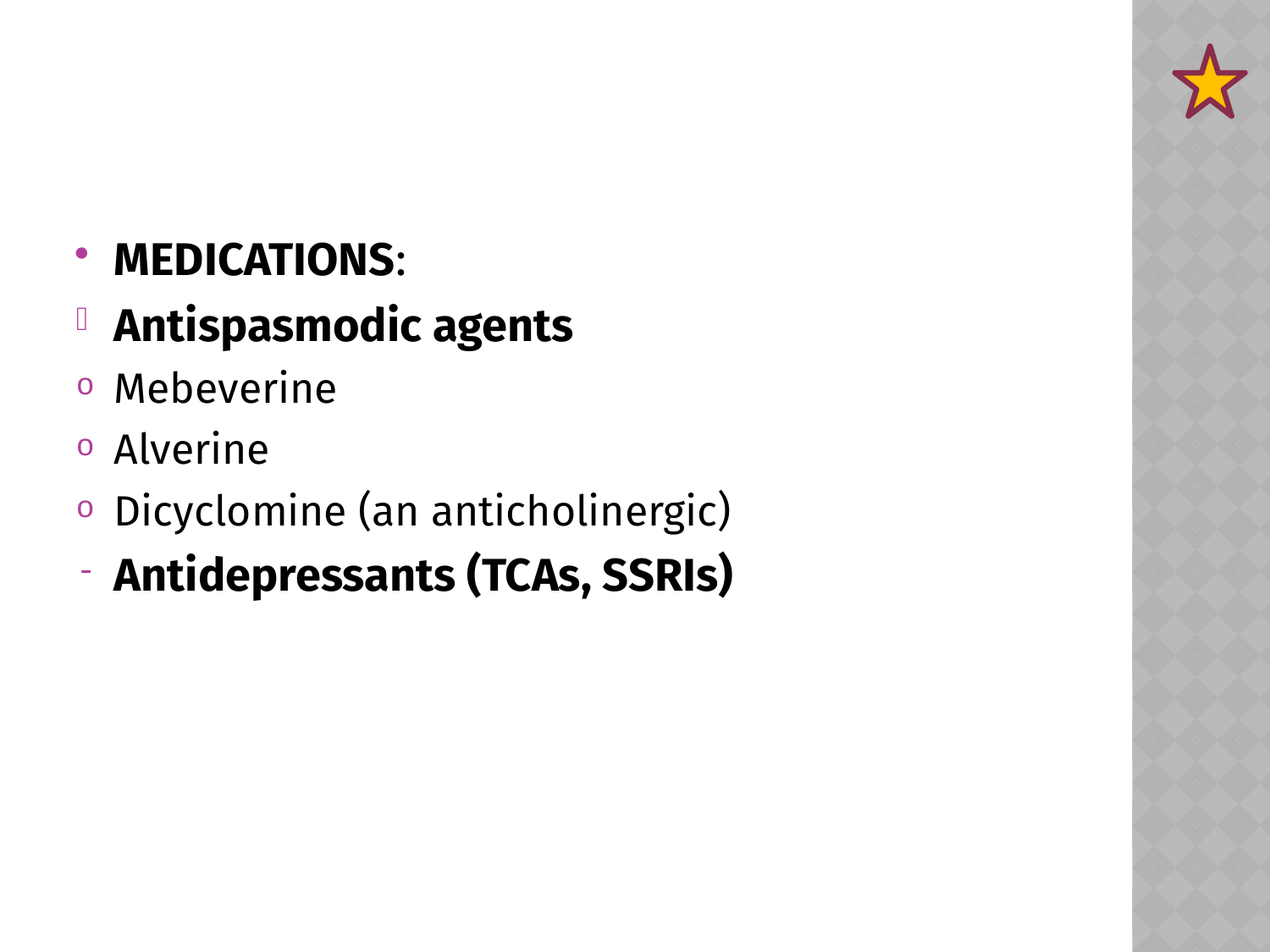

#

MEDICATIONS:
Antispasmodic agents
Mebeverine
Alverine
Dicyclomine (an anticholinergic)
Antidepressants (TCAs, SSRIs)